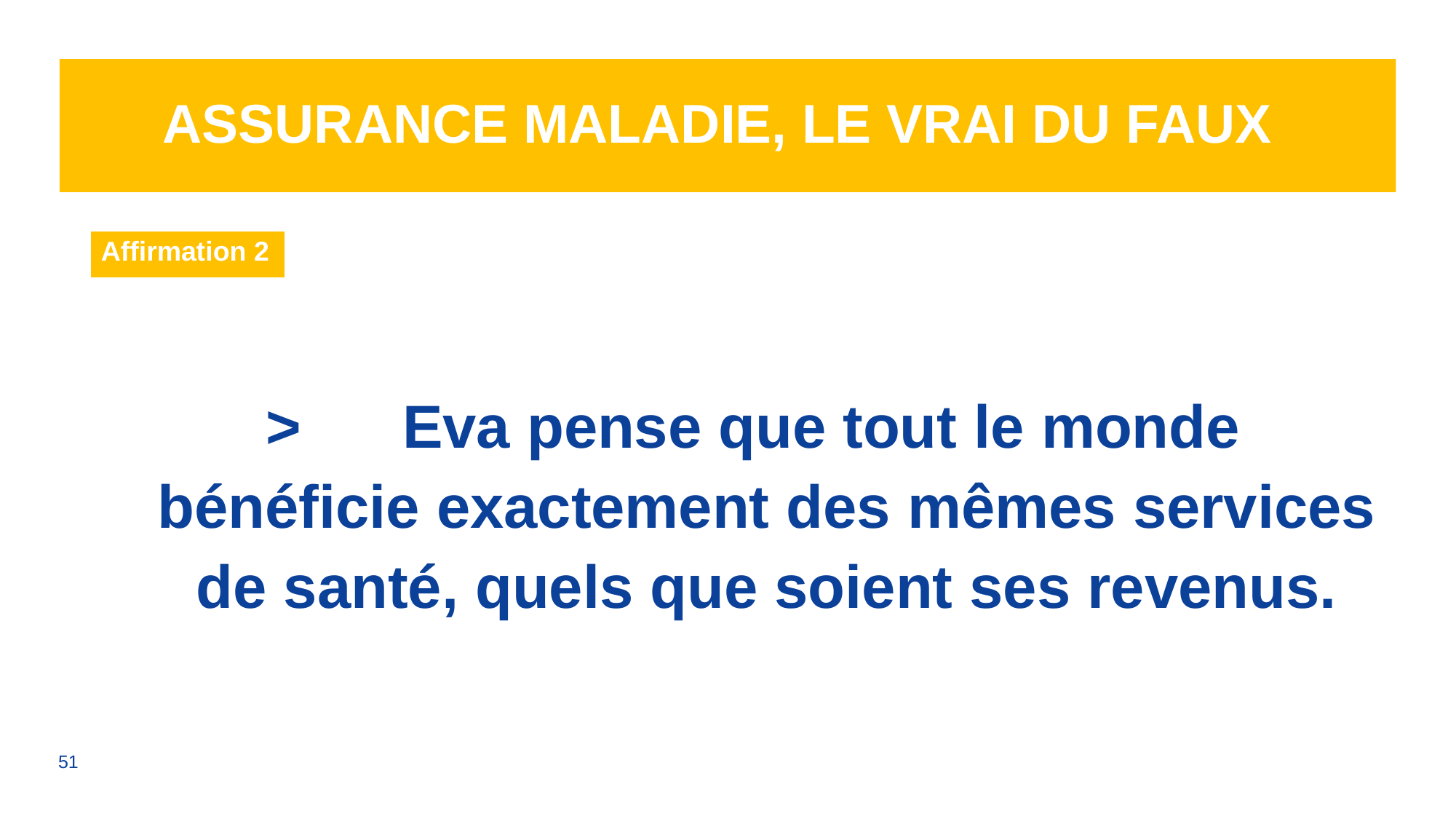

# Assurance Maladie, le vrai du faux
| Affirmation 2 |
| --- |
>	Eva pense que tout le monde bénéficie exactement des mêmes services de santé, quels que soient ses revenus.
51